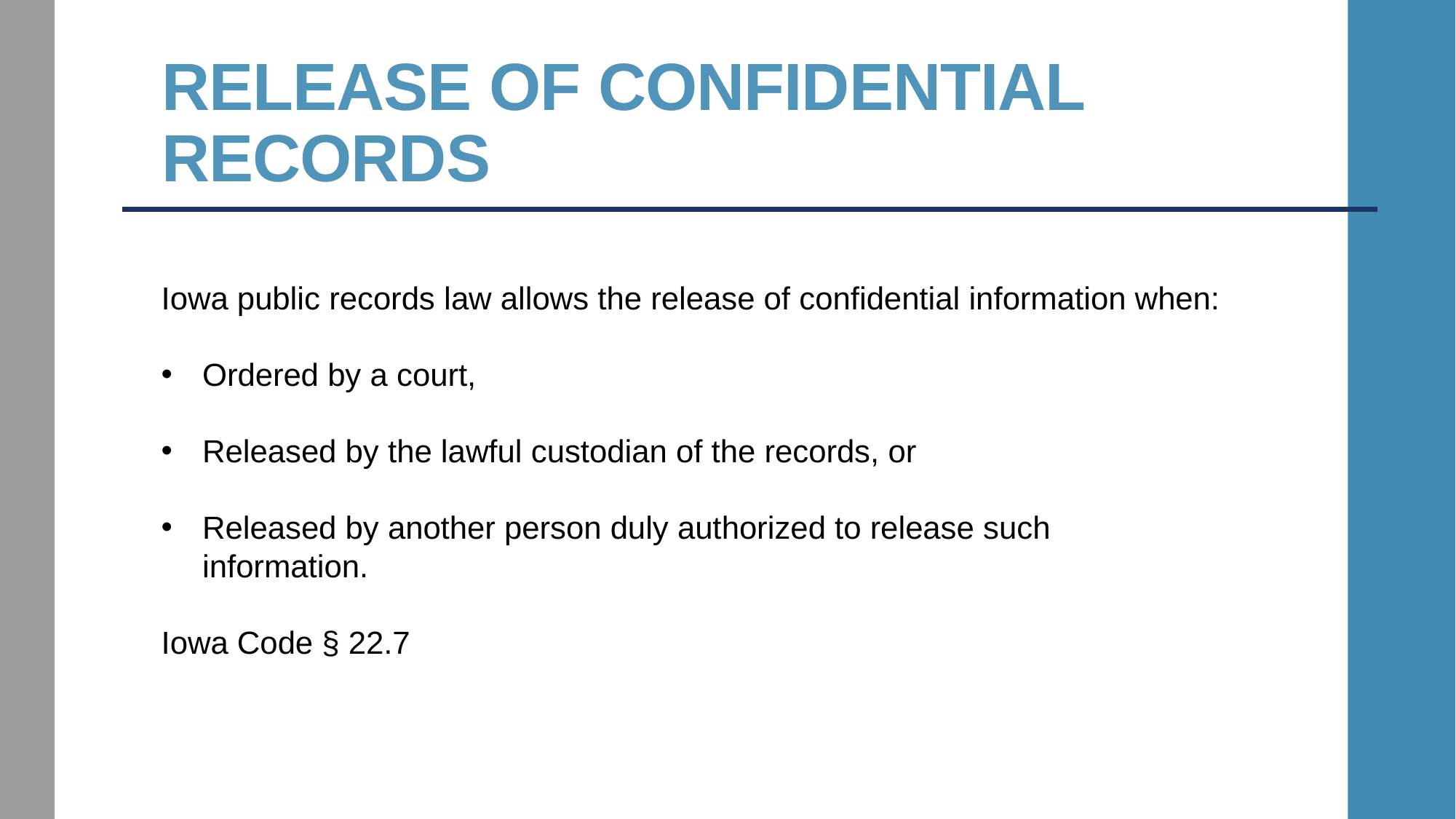

# Release of Confidential Records
Iowa public records law allows the release of confidential information when:

Ordered by a court,

Released by the lawful custodian of the records, or

Released by another person duly authorized to release such information.

Iowa Code § 22.7